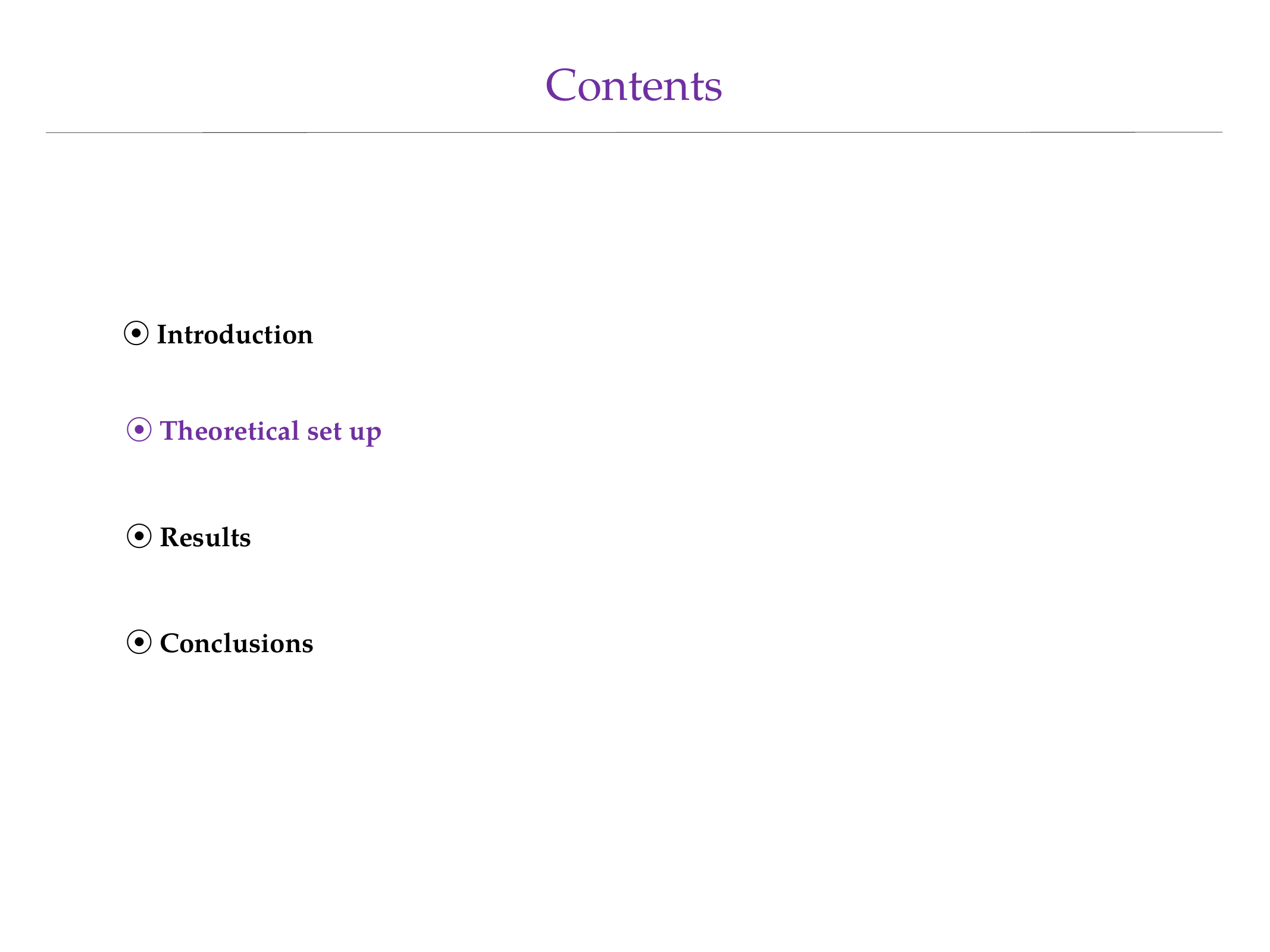

Contents

⦿ Introduction
⦿ Theoretical set up
⦿ Results
⦿ Conclusions